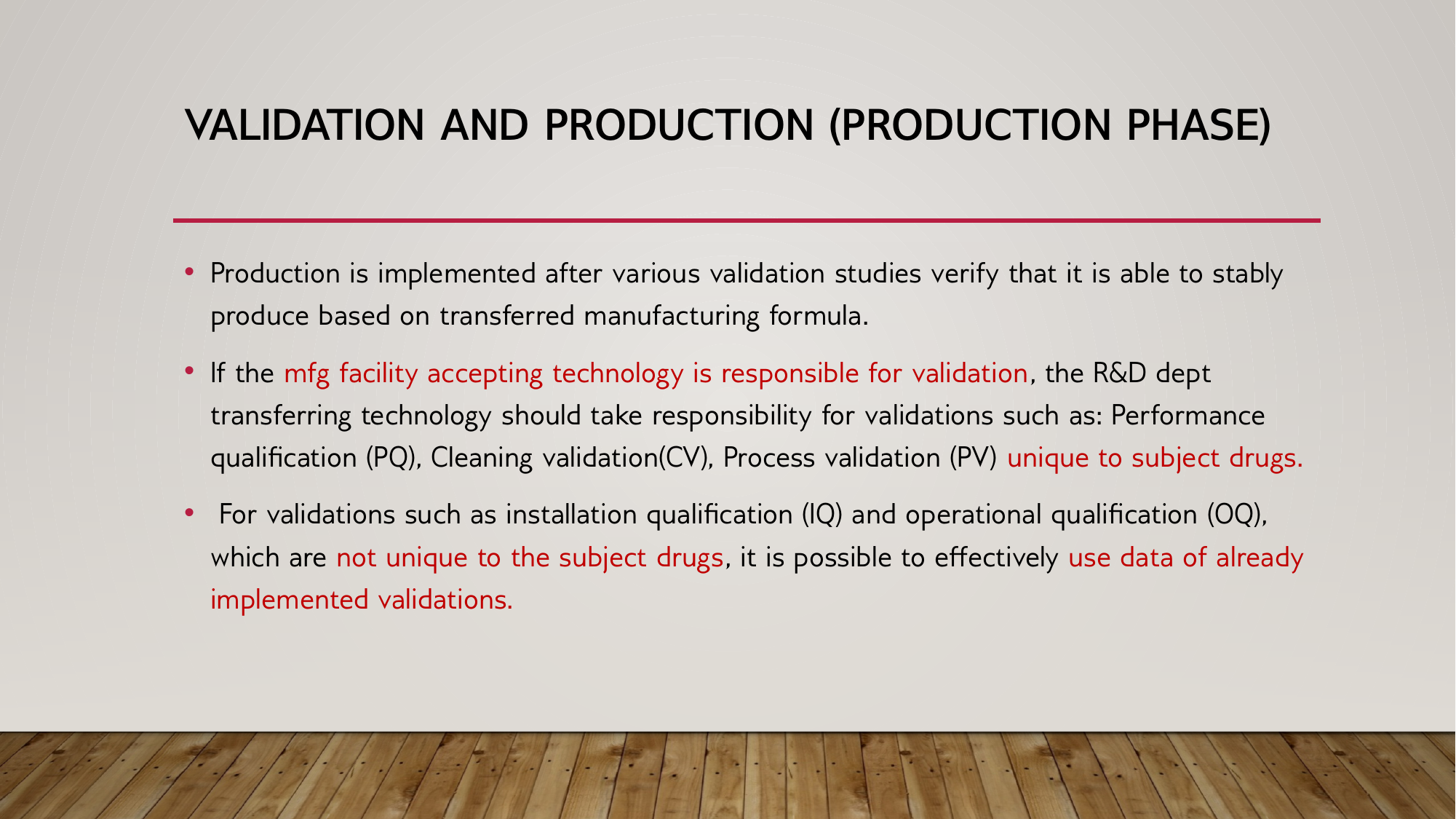

# Validation and Production (Production Phase)
Production is implemented after various validation studies verify that it is able to stably produce based on transferred manufacturing formula.
If the mfg facility accepting technology is responsible for validation, the R&D dept transferring technology should take responsibility for validations such as: Performance qualification (PQ), Cleaning validation(CV), Process validation (PV) unique to subject drugs.
 For validations such as installation qualification (IQ) and operational qualification (OQ), which are not unique to the subject drugs, it is possible to effectively use data of already implemented validations.